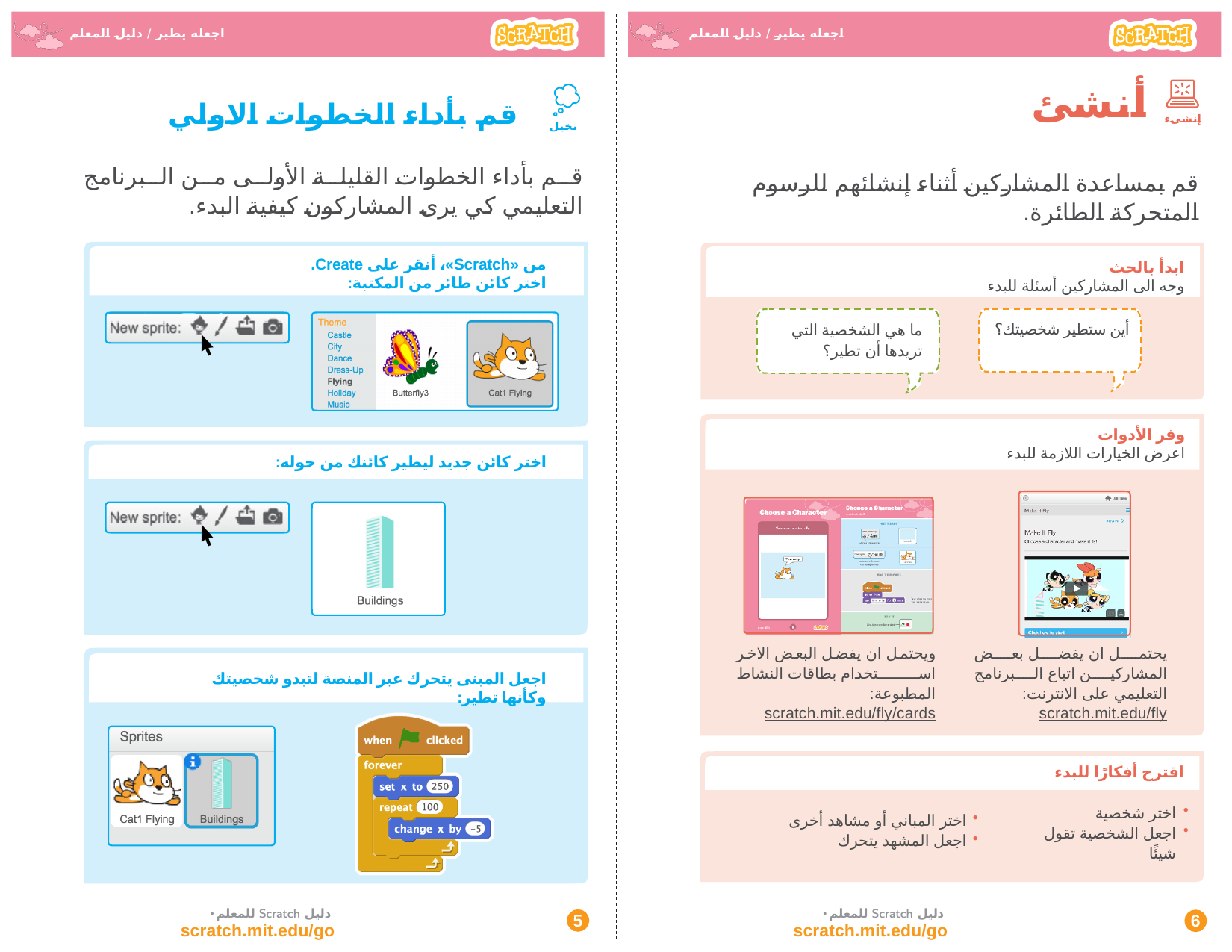

اجعله يطير / دليل المعلم
اجعله يطير / دليل المعلم
    أنشئ

قم بأداء الخطوات الاولي

إنشىء

تخيل
قم بمساعدة المشاركين أثناء إنشائهم للرسوم المتحركة الطائرة.
قم بأداء الخطوات القليلة الأولى من البرنامج التعليمي كي يرى المشاركون كيفية البدء.

من «Scratch»، أنقر على Create.
اختر كائن طائر من المكتبة:
ابدأ بالحث
وجه الى المشاركين أسئلة للبدء

أين ستطير شخصيتك؟
ما هي الشخصية التي تريدها أن تطير؟

وفر الأدوات
اعرض الخيارات اللازمة للبدء

اختر كائن جديد ليطير كائنك من حوله:

ويحتمل ان يفضل البعض الاخر استخدام بطاقات النشاط المطبوعة:
scratch.mit.edu/fly/cards

يحتمل ان يفضل بعض المشاركين اتباع البرنامج التعليمي على الانترنت:
scratch.mit.edu/fly

اجعل المبنى يتحرك عبر المنصة لتبدو شخصيتك وكأنها تطير:

اقترح أفكارًا للبدء
اختر شخصية
اجعل الشخصية تقول شيئًا
اختر المباني أو مشاهد أخرى
اجعل المشهد يتحرك
 دليل Scratch للمعلم• scratch.mit.edu/go
 دليل Scratch للمعلم• scratch.mit.edu/go

5
6